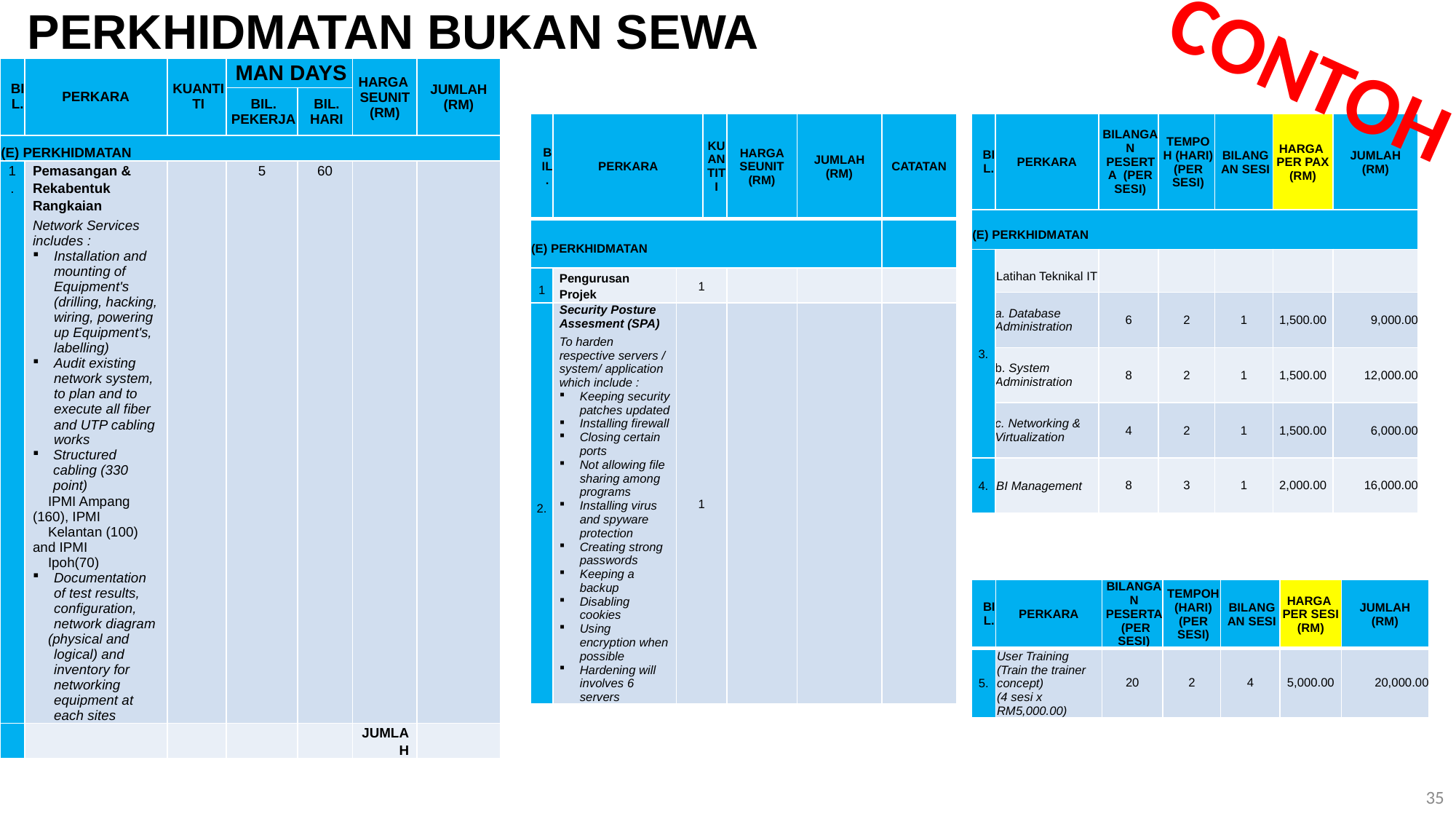

PERKHIDMATAN BUKAN SEWA
CONTOH
| BIL. | PERKARA | KUANTITI | MAN DAYS |  | HARGA SEUNIT (RM) | JUMLAH (RM) |
| --- | --- | --- | --- | --- | --- | --- |
|  |  |  | BIL. PEKERJA | BIL. HARI |  |  |
| (E) PERKHIDMATAN |  |  |  |  |  |  |
| 1. | Pemasangan & Rekabentuk Rangkaian Network Services includes : Installation and mounting of Equipment's (drilling, hacking, wiring, powering up Equipment's, labelling) Audit existing network system, to plan and to execute all fiber and UTP cabling works Structured cabling (330 point) IPMI Ampang (160), IPMI Kelantan (100) and IPMI Ipoh(70) Documentation of test results, configuration, network diagram (physical and logical) and inventory for networking equipment at each sites |  | 5 | 60 |  |  |
|  |  |  |  |  | JUMLAH |  |
| BIL. | PERKARA |  | KUANTITI | HARGA SEUNIT (RM) | JUMLAH (RM) | CATATAN |
| --- | --- | --- | --- | --- | --- | --- |
| (E) PERKHIDMATAN |  |  |  |  |  |  |
| 1 | Pengurusan Projek | 1 |  |  |  |  |
| 2. | Security Posture Assesment (SPA) To harden respective servers / system/ application which include : Keeping security patches updated Installing firewall Closing certain ports Not allowing file sharing among programs Installing virus and spyware protection Creating strong passwords Keeping a backup Disabling cookies Using encryption when possible Hardening will involves 6 servers | 1 |  |  |  |  |
| BIL. | PERKARA | BILANGAN PESERTA (PER SESI) | TEMPOH (HARI) (PER SESI) | BILANGAN SESI | HARGA PER PAX (RM) | JUMLAH (RM) |
| --- | --- | --- | --- | --- | --- | --- |
| (E) PERKHIDMATAN |  |  |  |  |  |  |
| 3. | Latihan Teknikal IT |  |  |  |  |  |
|  | a. Database Administration | 6 | 2 | 1 | 1,500.00 | 9,000.00 |
|  | b. System Administration | 8 | 2 | 1 | 1,500.00 | 12,000.00 |
|  | c. Networking & Virtualization | 4 | 2 | 1 | 1,500.00 | 6,000.00 |
| 4. | BI Management | 8 | 3 | 1 | 2,000.00 | 16,000.00 |
| BIL. | PERKARA | BILANGAN PESERTA (PER SESI) | TEMPOH (HARI) (PER SESI) | BILANGAN SESI | HARGA PER SESI (RM) | JUMLAH (RM) |
| --- | --- | --- | --- | --- | --- | --- |
| 5. | User Training (Train the trainer concept) (4 sesi x RM5,000.00) | 20 | 2 | 4 | 5,000.00 | 20,000.00 |
35